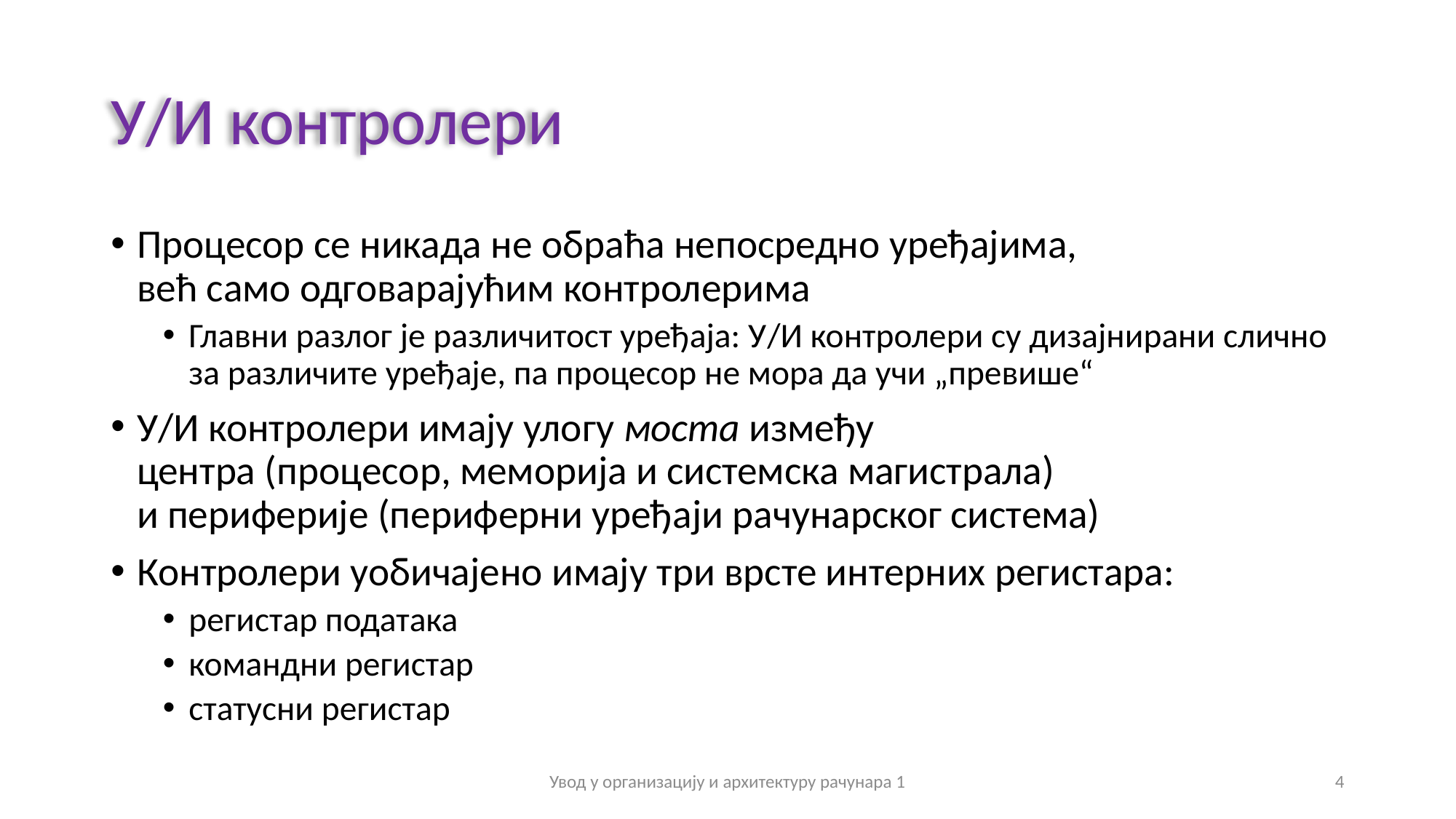

# У/И контролери
Процесор се никада не обраћа непосредно уређајима,
већ само одговарајућим контролерима
Главни разлог је различитост уређаја: У/И контролери су дизајнирани слично за различите уређаје, па процесор не мора да учи „превише“
У/И контролери имају улогу моста између
центра (процесор, меморија и системска магистрала)
и периферије (периферни уређаји рачунарског система)
Контролери уобичајено имају три врсте интерних регистара:
регистар података
командни регистар
статусни регистар
Увод у организацију и архитектуру рачунара 1
4